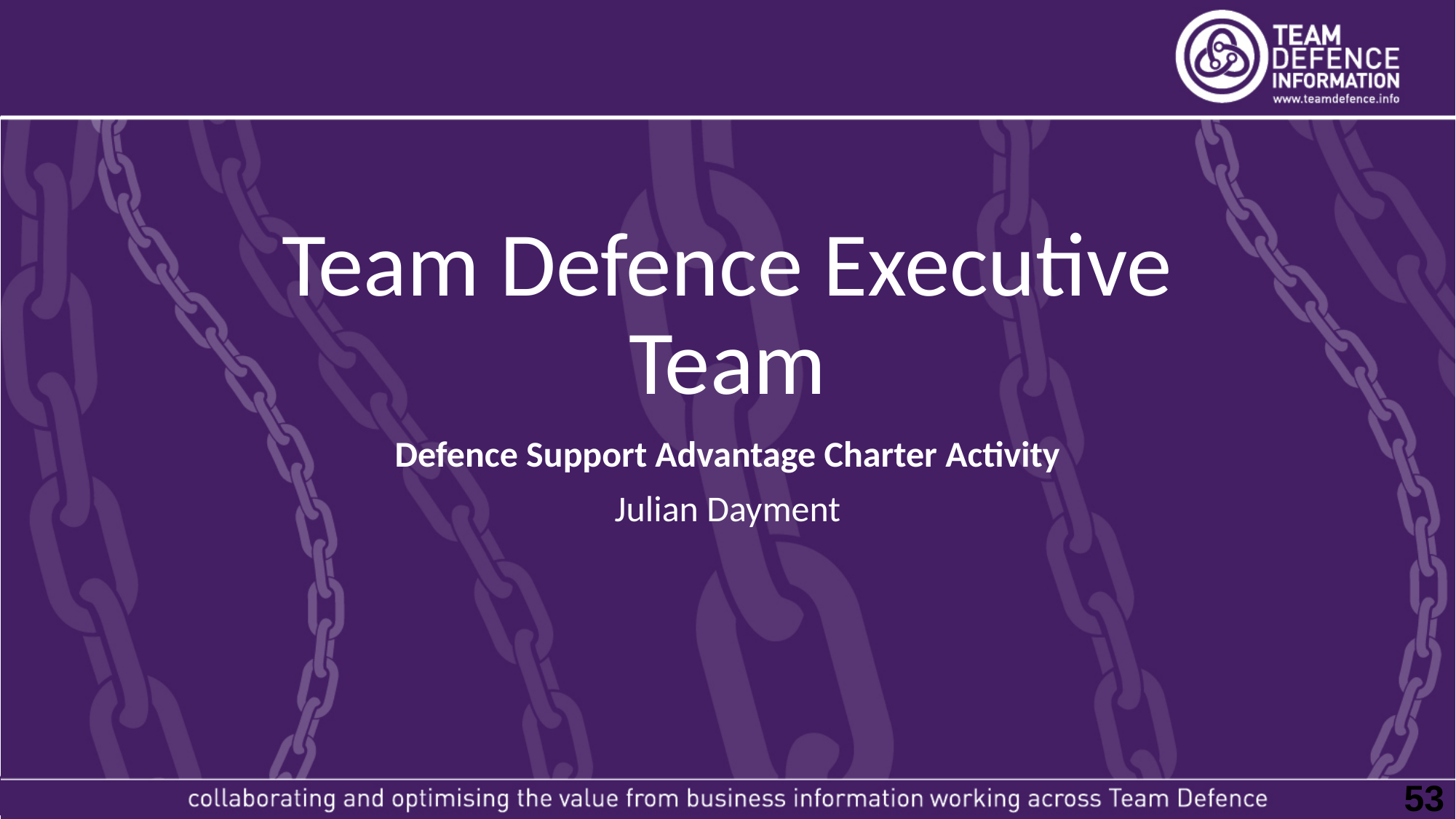

# Team Defence Executive Team
Defence Support Advantage Charter Activity​
Julian Dayment
53